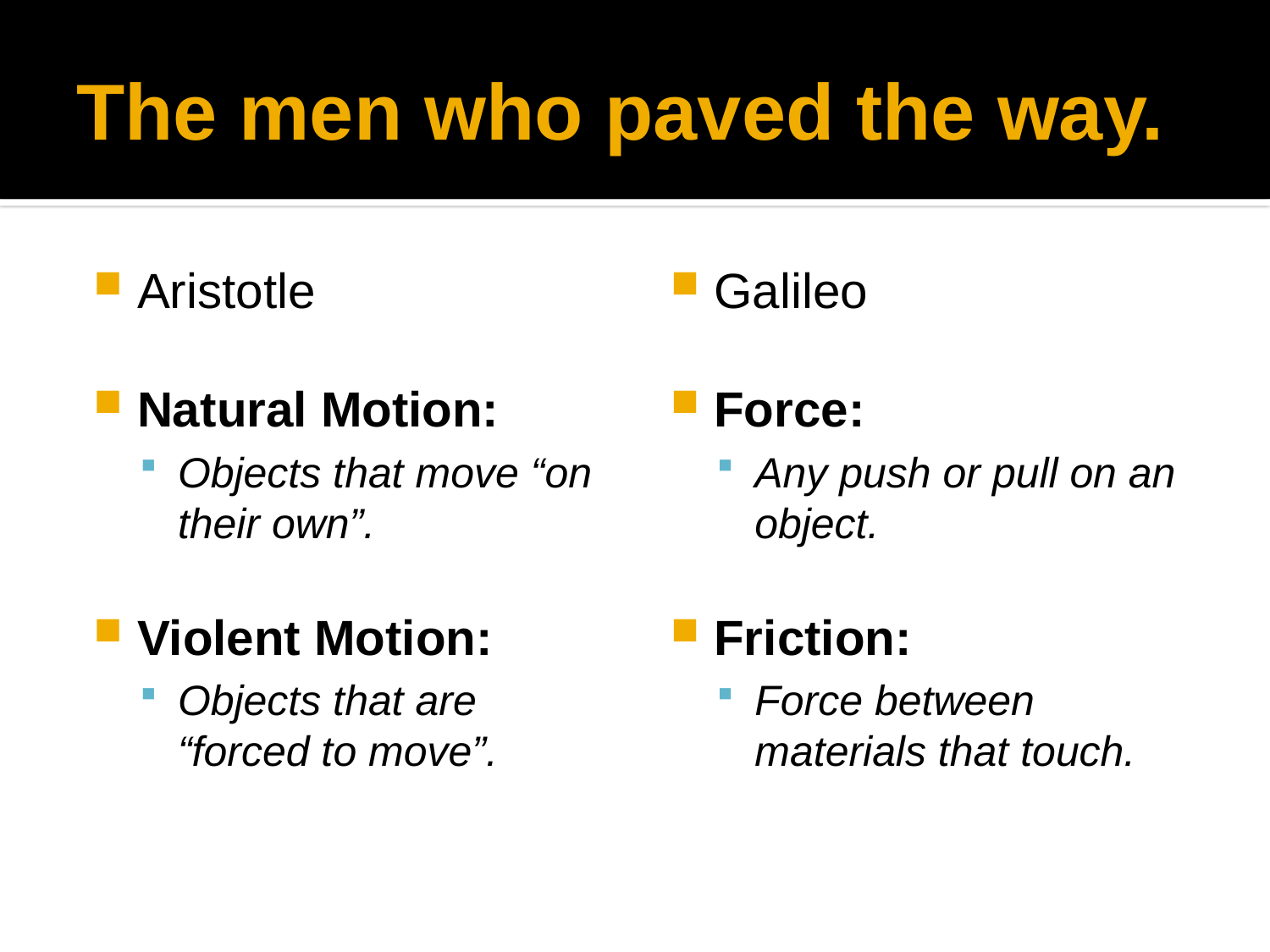

# The men who paved the way.
Aristotle

Natural Motion:
Objects that move “on their own”.

Violent Motion:
Objects that are “forced to move”.
Galileo

Force:
Any push or pull on an object.

Friction:
Force between materials that touch.